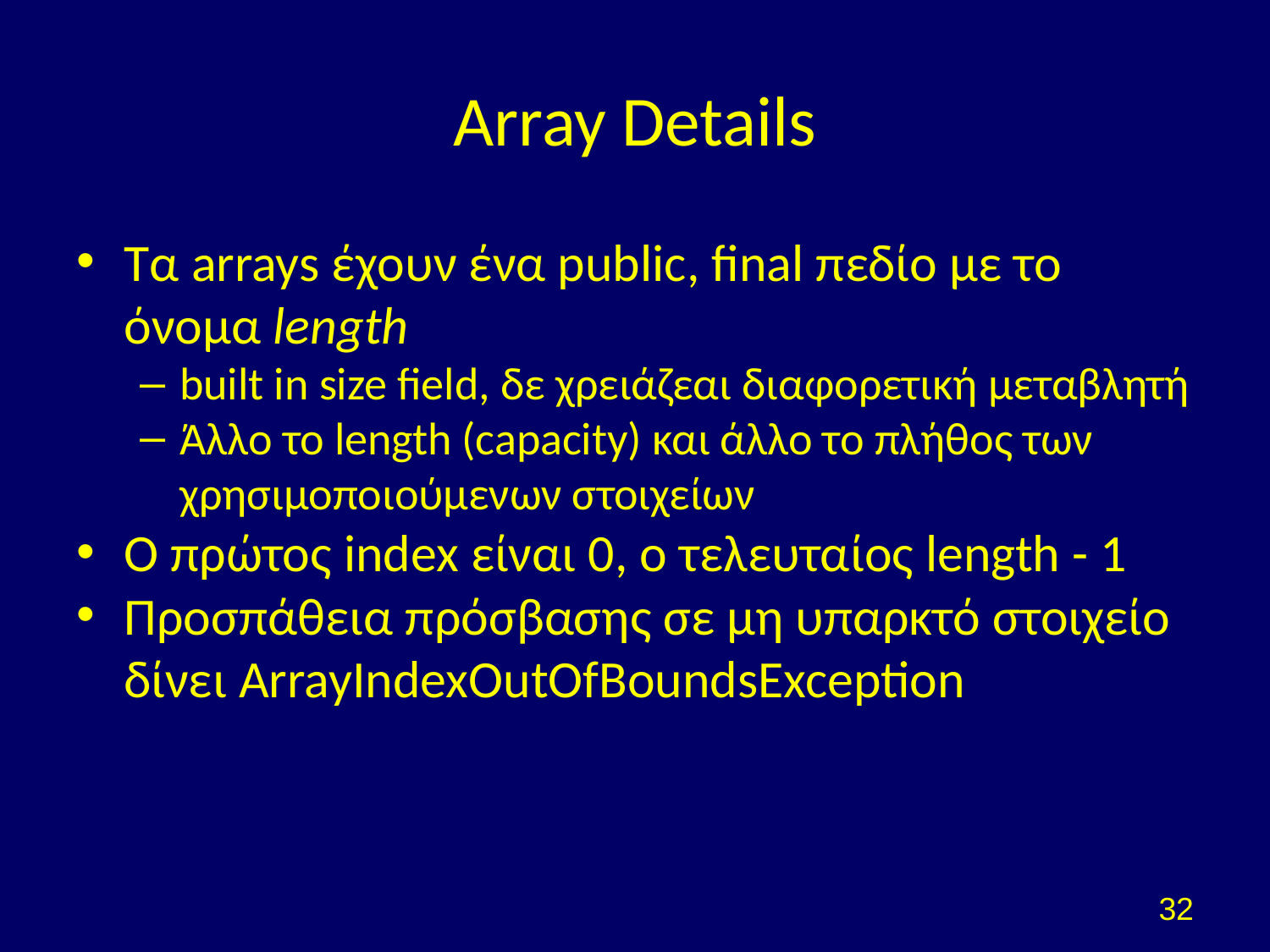

# Array Details
Τα arrays έχουν ένα public, final πεδίο με το όνομα length
built in size field, δε χρειάζεαι διαφορετική μεταβλητή
Άλλο το length (capacity) και άλλο το πλήθος των χρησιμοποιούμενων στοιχείων
Ο πρώτος index είναι 0, ο τελευταίος length - 1
Προσπάθεια πρόσβασης σε μη υπαρκτό στοιχείο δίνει ArrayIndexOutOfBoundsException
32